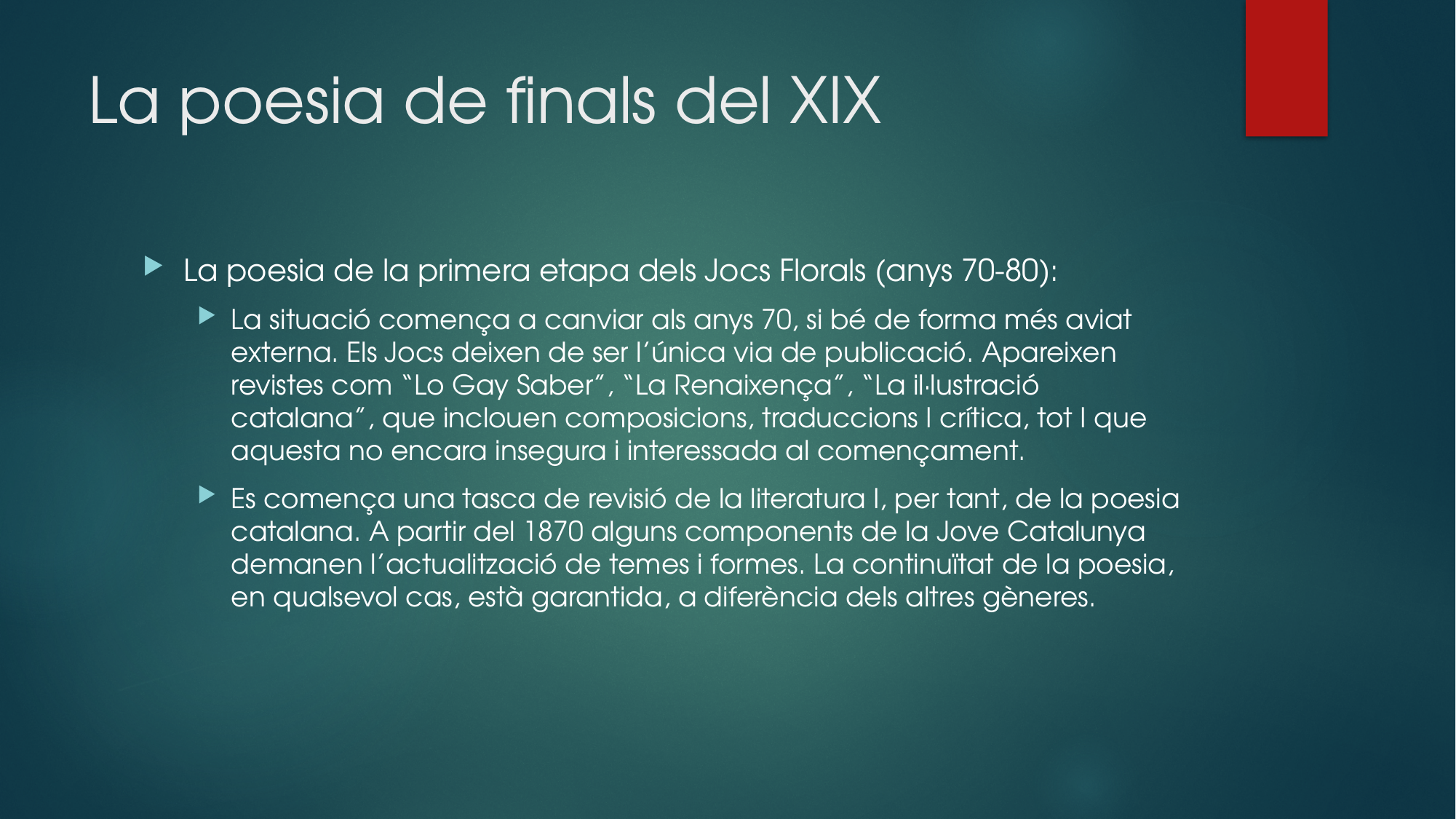

# La poesia de finals del XIX
La poesia de la primera etapa dels Jocs Florals (anys 70-80):
La situació comença a canviar als anys 70, si bé de forma més aviat externa. Els Jocs deixen de ser l’única via de publicació. Apareixen revistes com “Lo Gay Saber”, “La Renaixença”, “La il·lustració catalana”, que inclouen composicions, traduccions I crítica, tot I que aquesta no encara insegura i interessada al començament.
Es comença una tasca de revisió de la literatura I, per tant, de la poesia catalana. A partir del 1870 alguns components de la Jove Catalunya demanen l’actualització de temes i formes. La continuïtat de la poesia, en qualsevol cas, està garantida, a diferència dels altres gèneres.